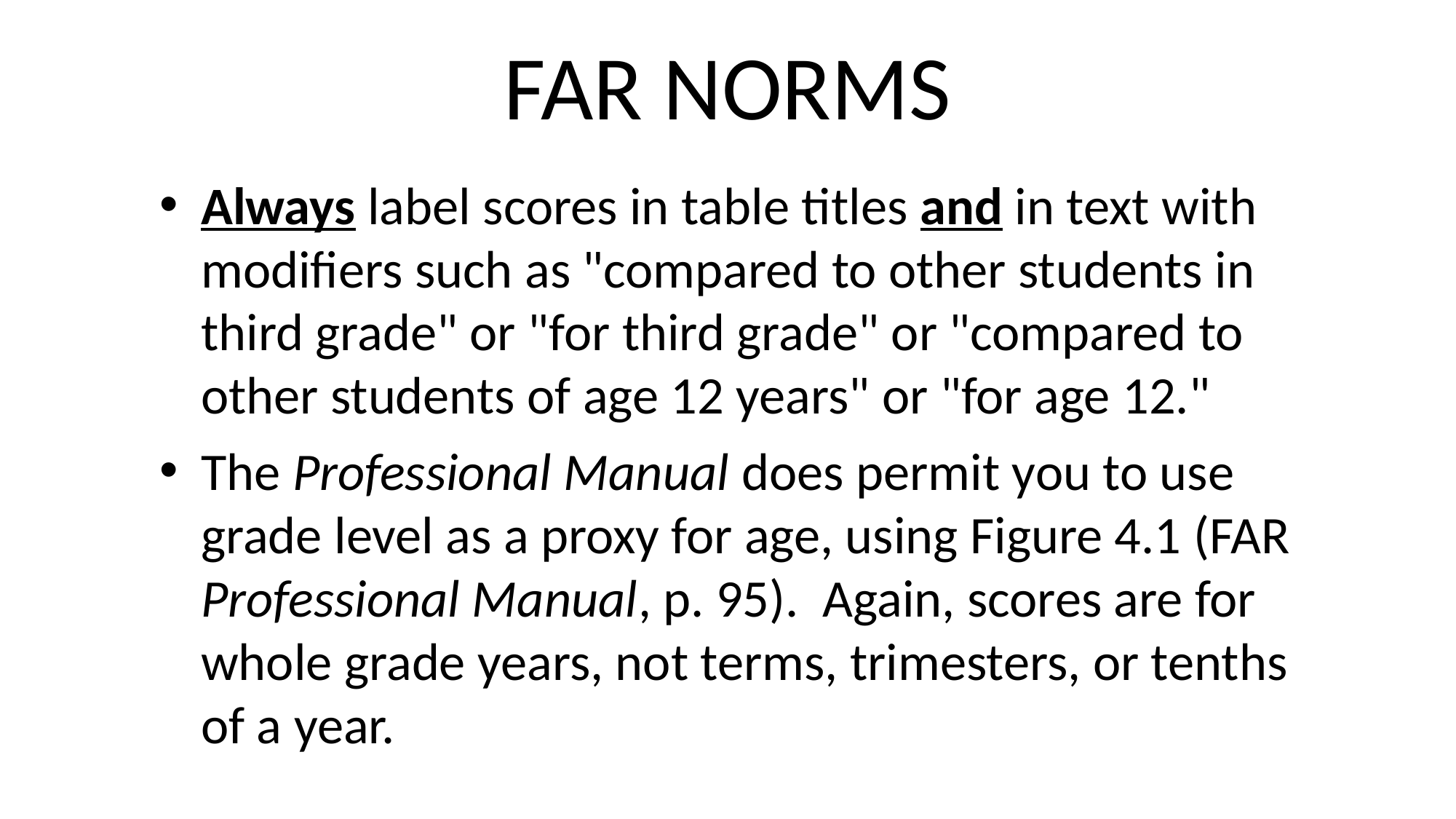

# FAR NORMS
Always label scores in table titles and in text with modifiers such as "compared to other students in third grade" or "for third grade" or "compared to other students of age 12 years" or "for age 12."
The Professional Manual does permit you to use grade level as a proxy for age, using Figure 4.1 (FAR Professional Manual, p. 95).  Again, scores are for whole grade years, not terms, trimesters, or tenths of a year.